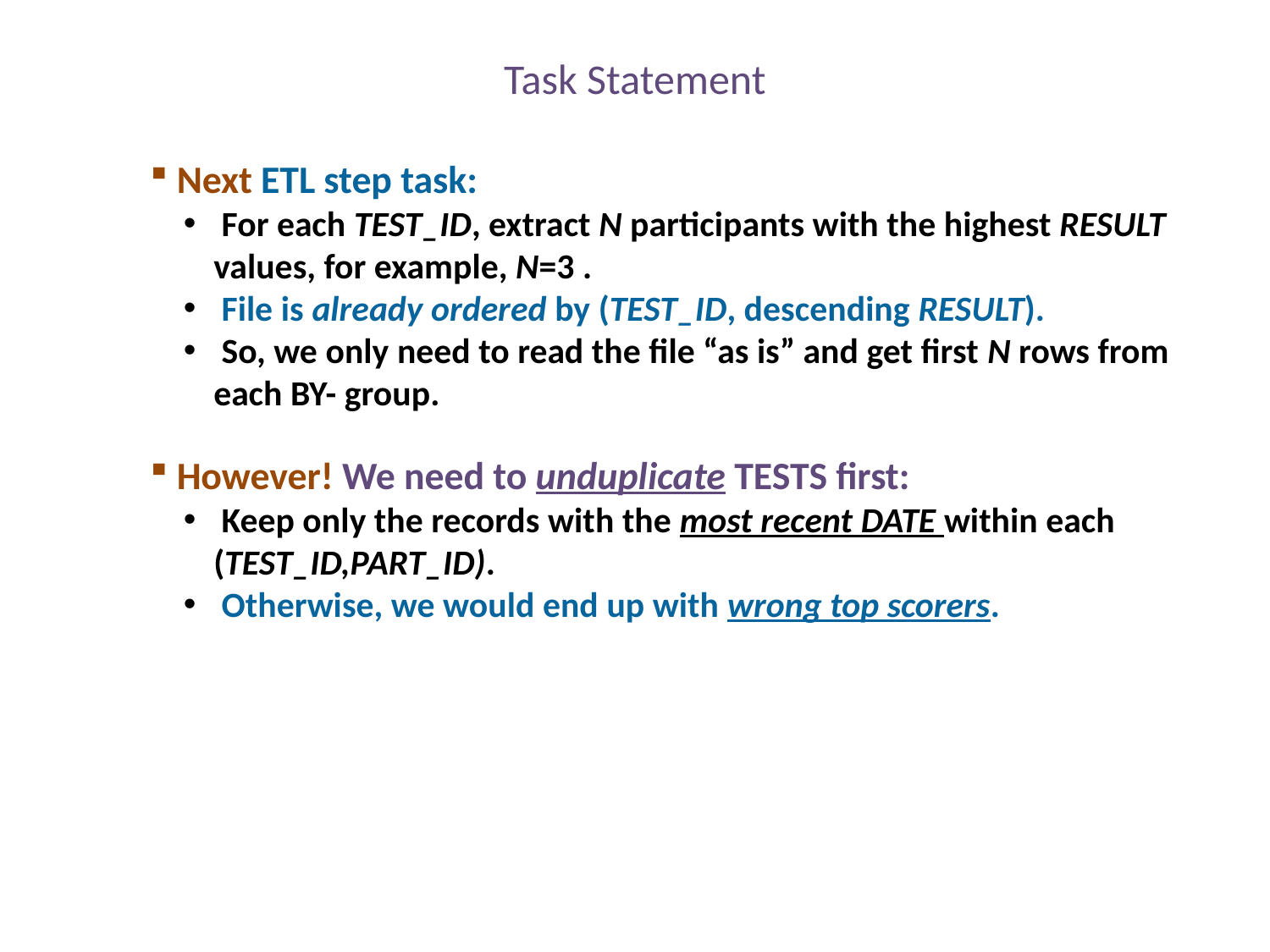

# Task Statement
 Next ETL step task:
 For each TEST_ID, extract N participants with the highest RESULT values, for example, N=3 .
 File is already ordered by (TEST_ID, descending RESULT).
 So, we only need to read the file “as is” and get first N rows from each BY- group.

 However! We need to unduplicate TESTS first:
 Keep only the records with the most recent DATE within each (TEST_ID,PART_ID).
 Otherwise, we would end up with wrong top scorers.